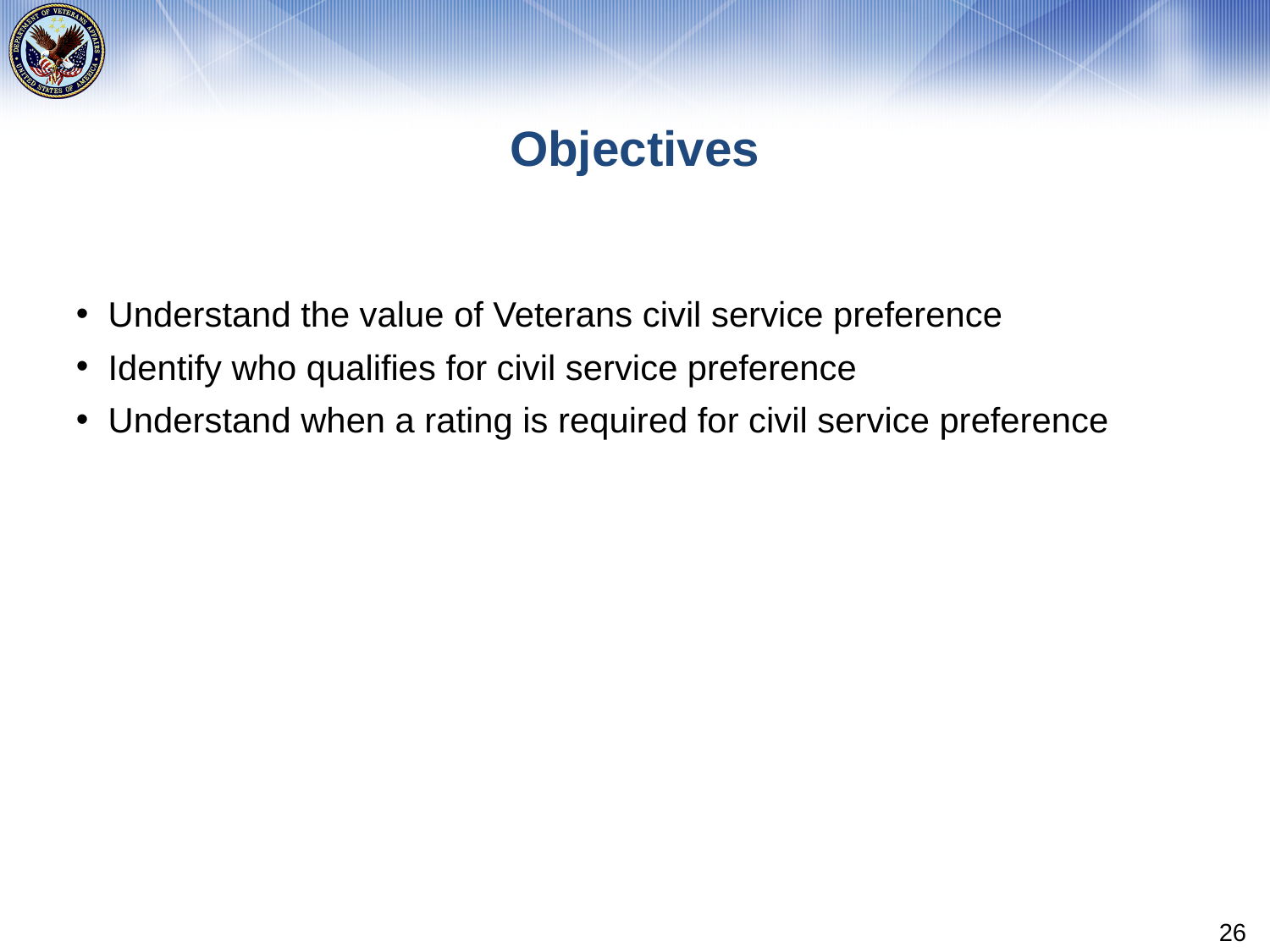

# Objectives
Understand the value of Veterans civil service preference
Identify who qualifies for civil service preference
Understand when a rating is required for civil service preference
26